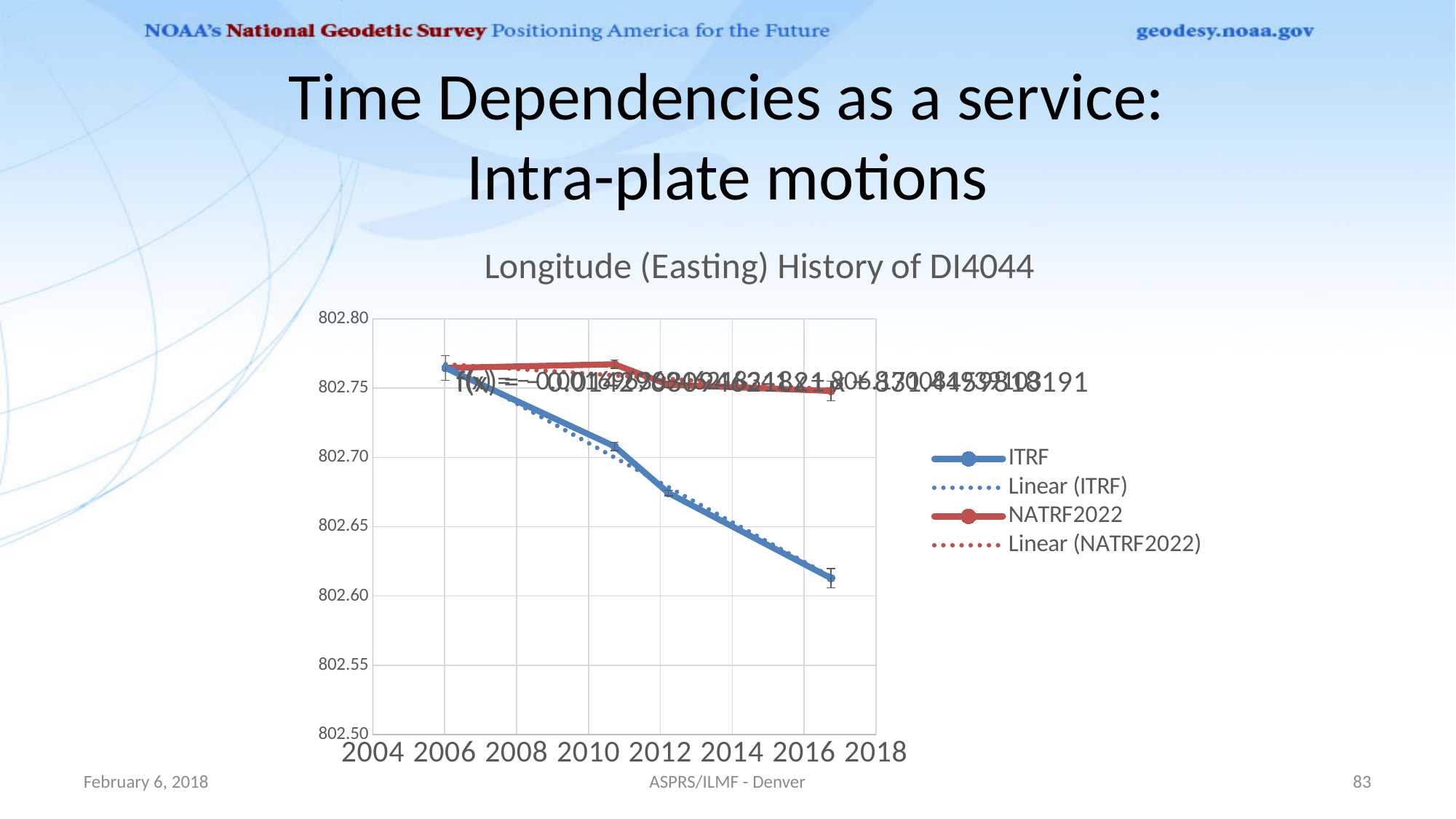

# Time Dependencies as a service: Intra-plate motions

### Chart: Longitude (Easting) History of DI4044

| Category |  |  |
|---|---|---|
February 6, 2018
ASPRS/ILMF - Denver
83